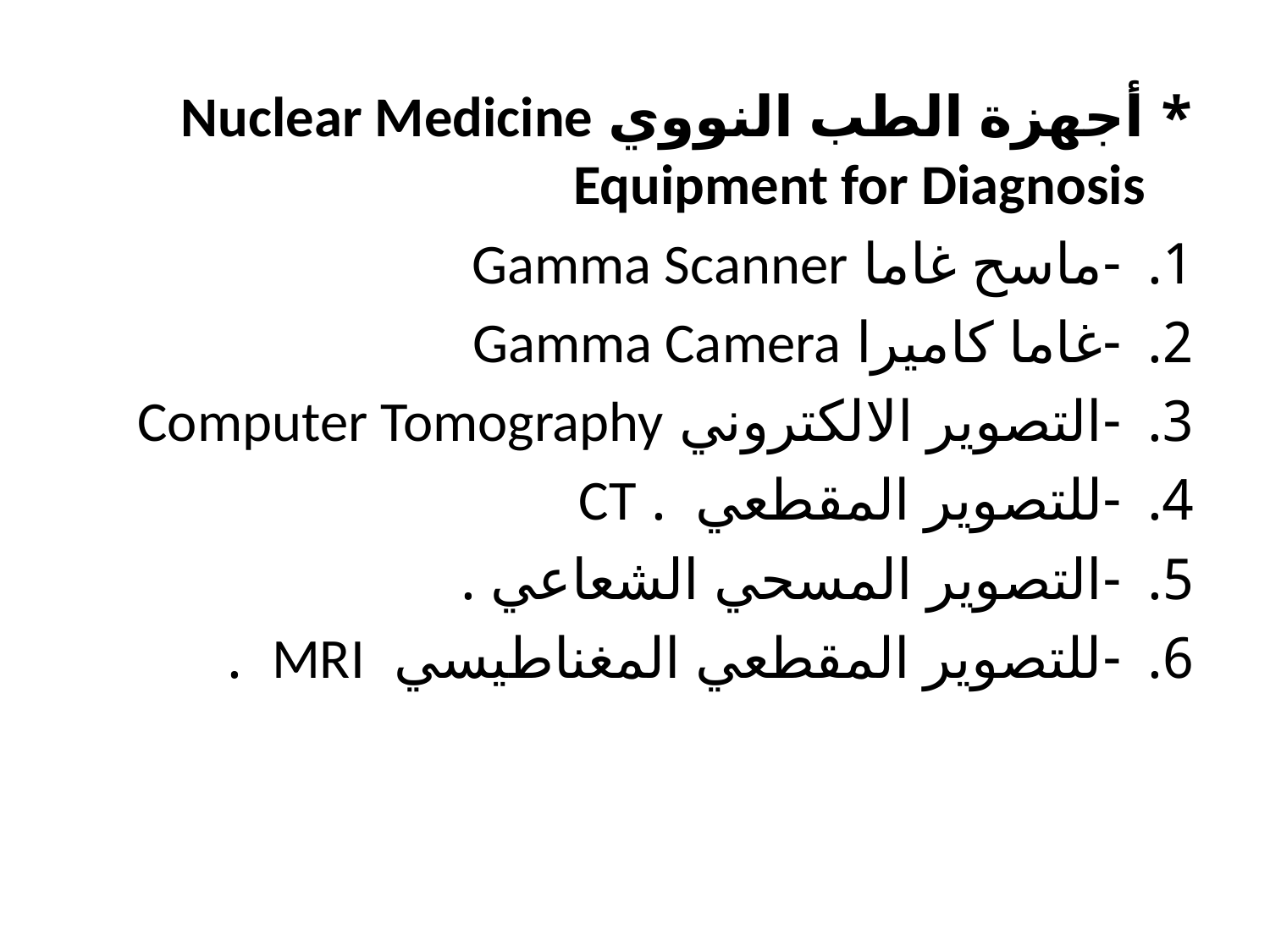

* أجهزة الطب النووي Nuclear Medicine Equipment for Diagnosis
-	ماسح غاما Gamma Scanner
-	غاما كاميرا Gamma Camera
-	التصوير الالكتروني Computer Tomography
-	للتصوير المقطعي  . CT
-	التصوير المسحي الشعاعي .
-	للتصوير المقطعي المغناطيسي  MRI  .